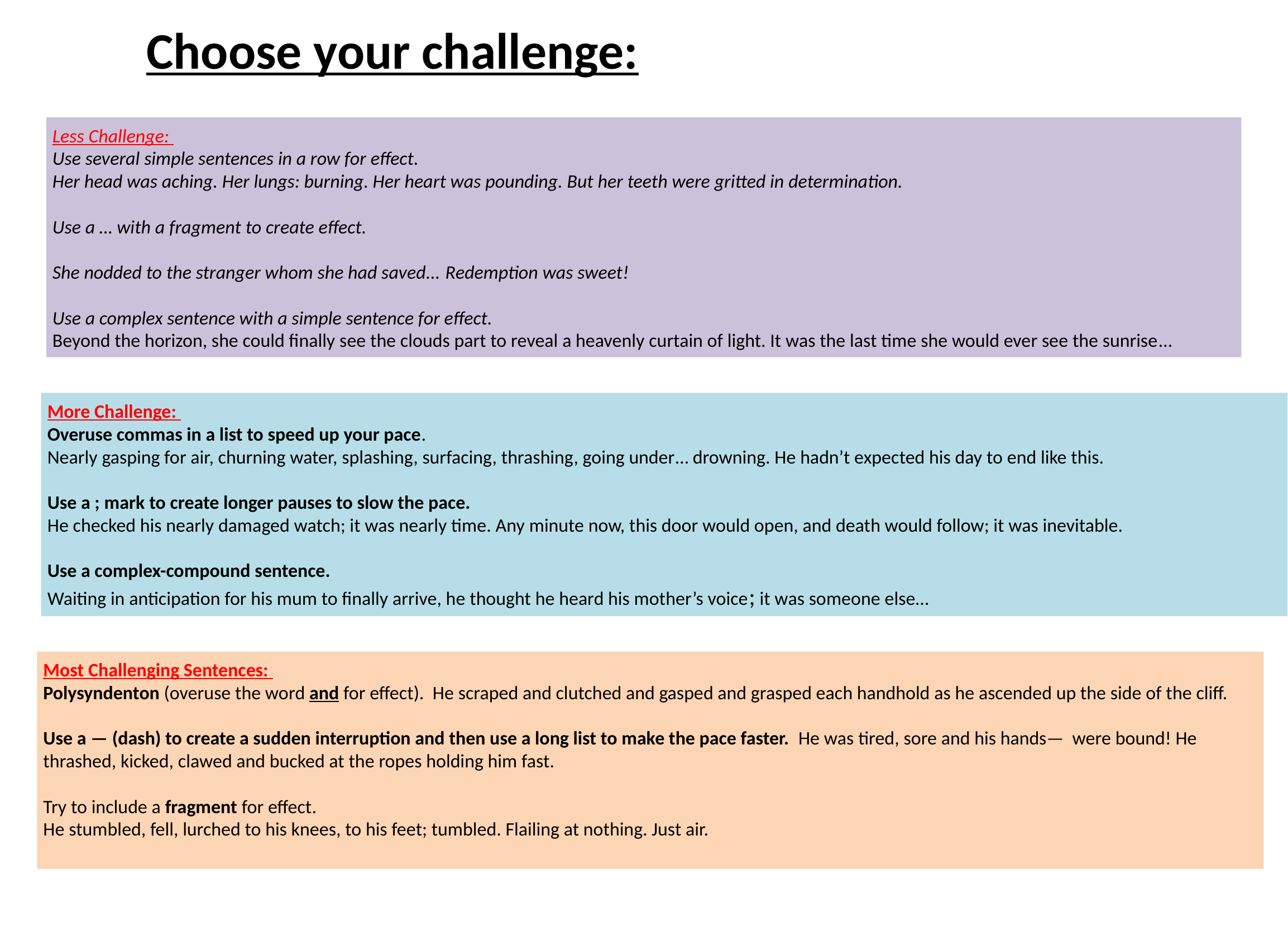

Choose your challenge:
Less Challenge:
Use several simple sentences in a row for effect.
Her head was aching. Her lungs: burning. Her heart was pounding. But her teeth were gritted in determination.

Use a … with a fragment to create effect.

She nodded to the stranger whom she had saved... Redemption was sweet!

Use a complex sentence with a simple sentence for effect.
Beyond the horizon, she could finally see the clouds part to reveal a heavenly curtain of light. It was the last time she would ever see the sunrise…
More Challenge:
Overuse commas in a list to speed up your pace.
Nearly gasping for air, churning water, splashing, surfacing, thrashing, going under… drowning. He hadn’t expected his day to end like this.

Use a ; mark to create longer pauses to slow the pace.
He checked his nearly damaged watch; it was nearly time. Any minute now, this door would open, and death would follow; it was inevitable.

Use a complex-compound sentence.
Waiting in anticipation for his mum to finally arrive, he thought he heard his mother’s voice; it was someone else…
Most Challenging Sentences:
Polysyndenton (overuse the word and for effect).  He scraped and clutched and gasped and grasped each handhold as he ascended up the side of the cliff.

Use a — (dash) to create a sudden interruption and then use a long list to make the pace faster.  He was tired, sore and his hands—  were bound! He thrashed, kicked, clawed and bucked at the ropes holding him fast.

Try to include a fragment for effect.
He stumbled, fell, lurched to his knees, to his feet; tumbled. Flailing at nothing. Just air.